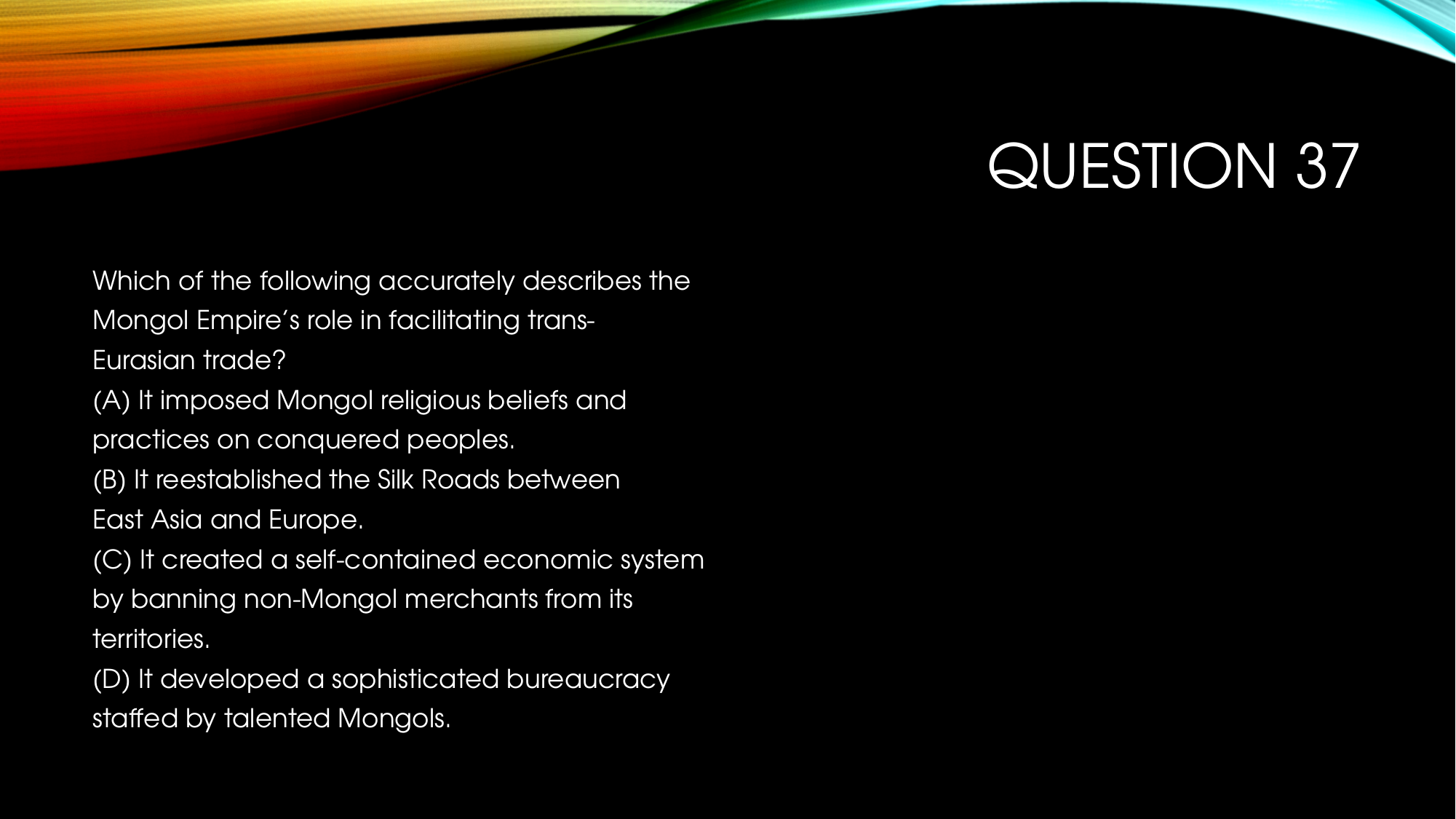

# Question 37
Which of the following accurately describes the
Mongol Empire’s role in facilitating trans-
Eurasian trade?
(A) It imposed Mongol religious beliefs and
practices on conquered peoples.
(B) It reestablished the Silk Roads between
East Asia and Europe.
(C) It created a self-contained economic system
by banning non-Mongol merchants from its
territories.
(D) It developed a sophisticated bureaucracy
staffed by talented Mongols.